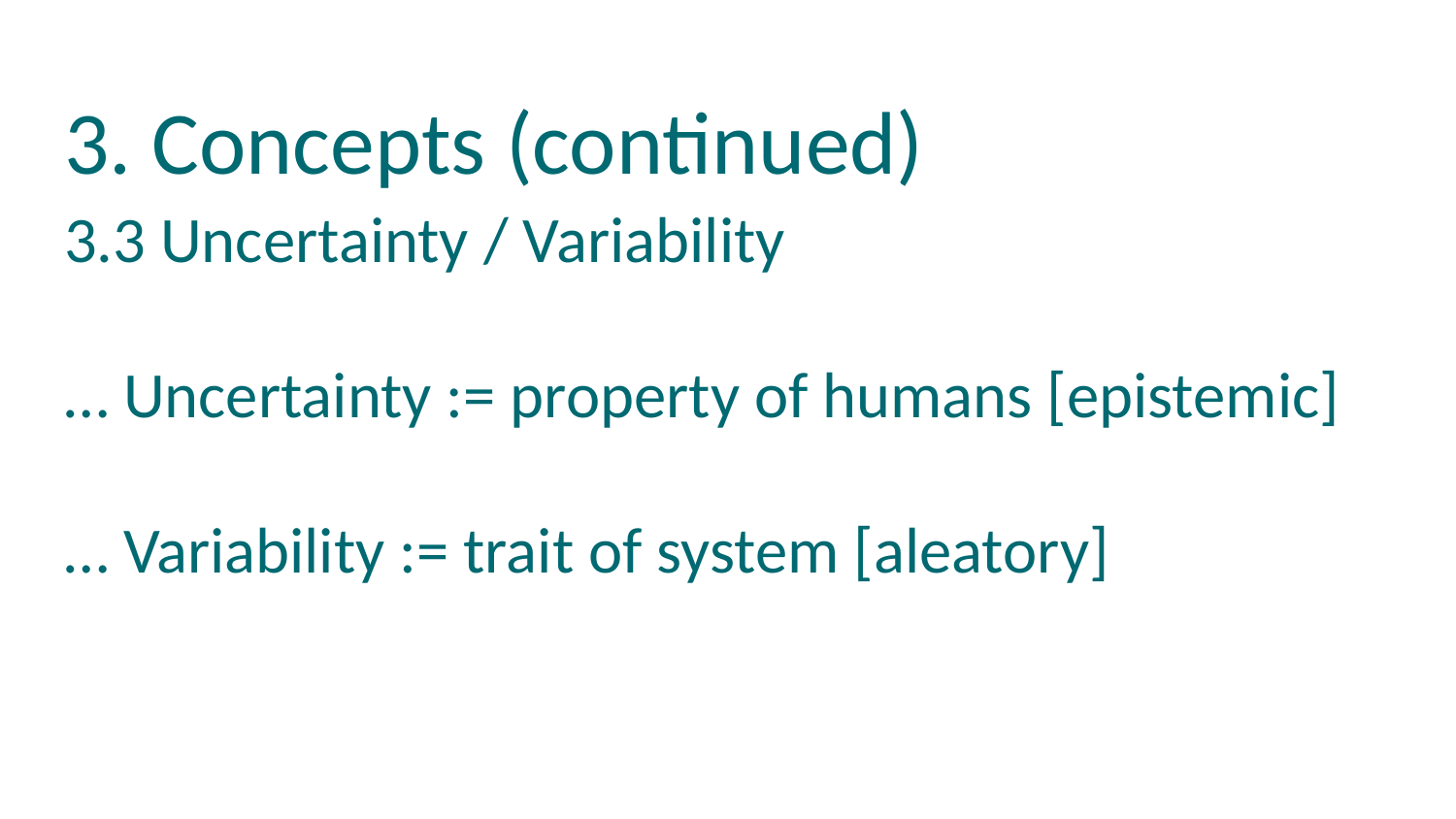

# 3. Concepts (continued)
3.3 Uncertainty / Variability

… Uncertainty := property of humans [epistemic]

… Variability := trait of system [aleatory]